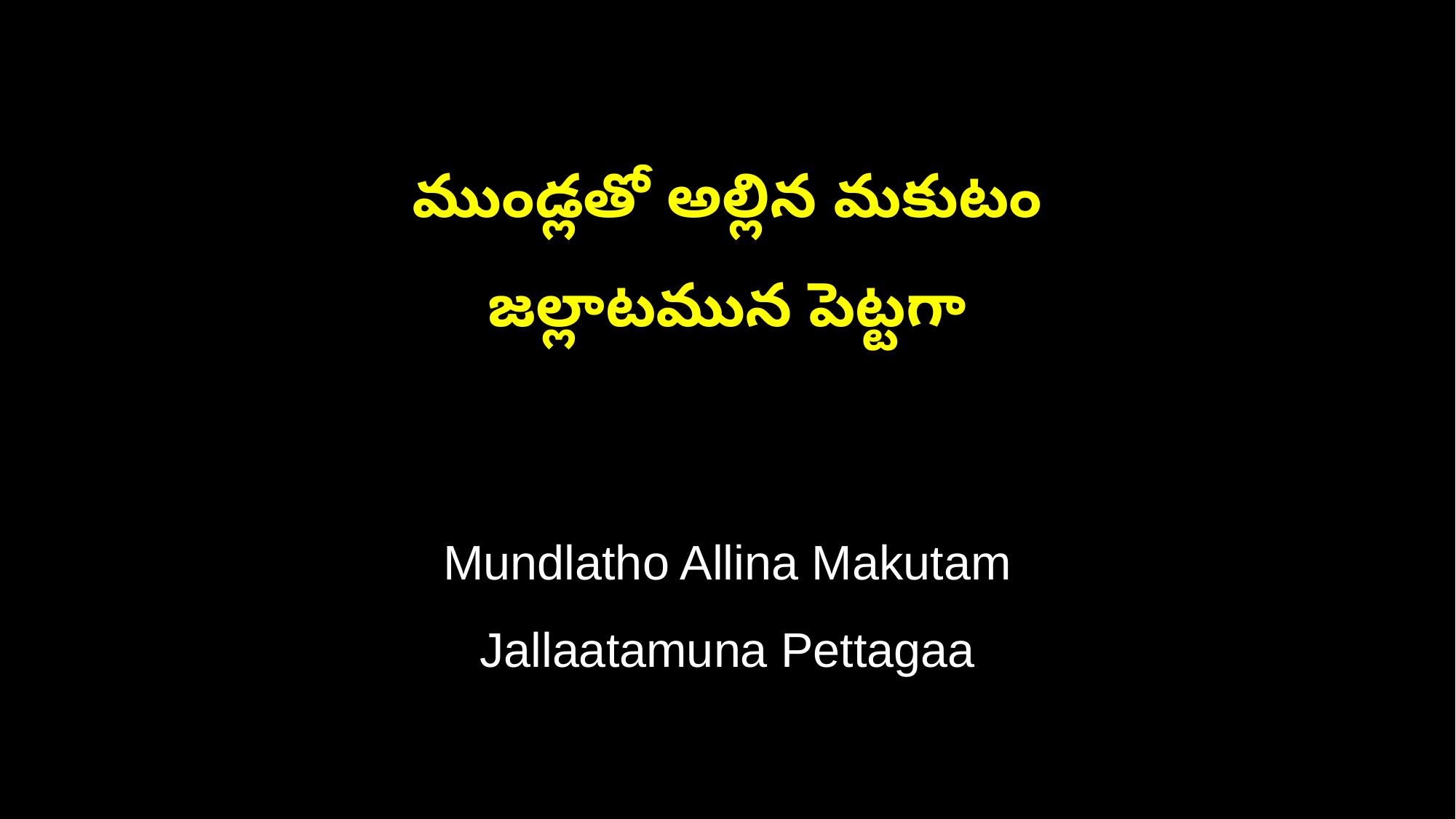

ముండ్లతో అల్లిన మకుటం
జల్లాటమున పెట్టగా
Mundlatho Allina Makutam
Jallaatamuna Pettagaa